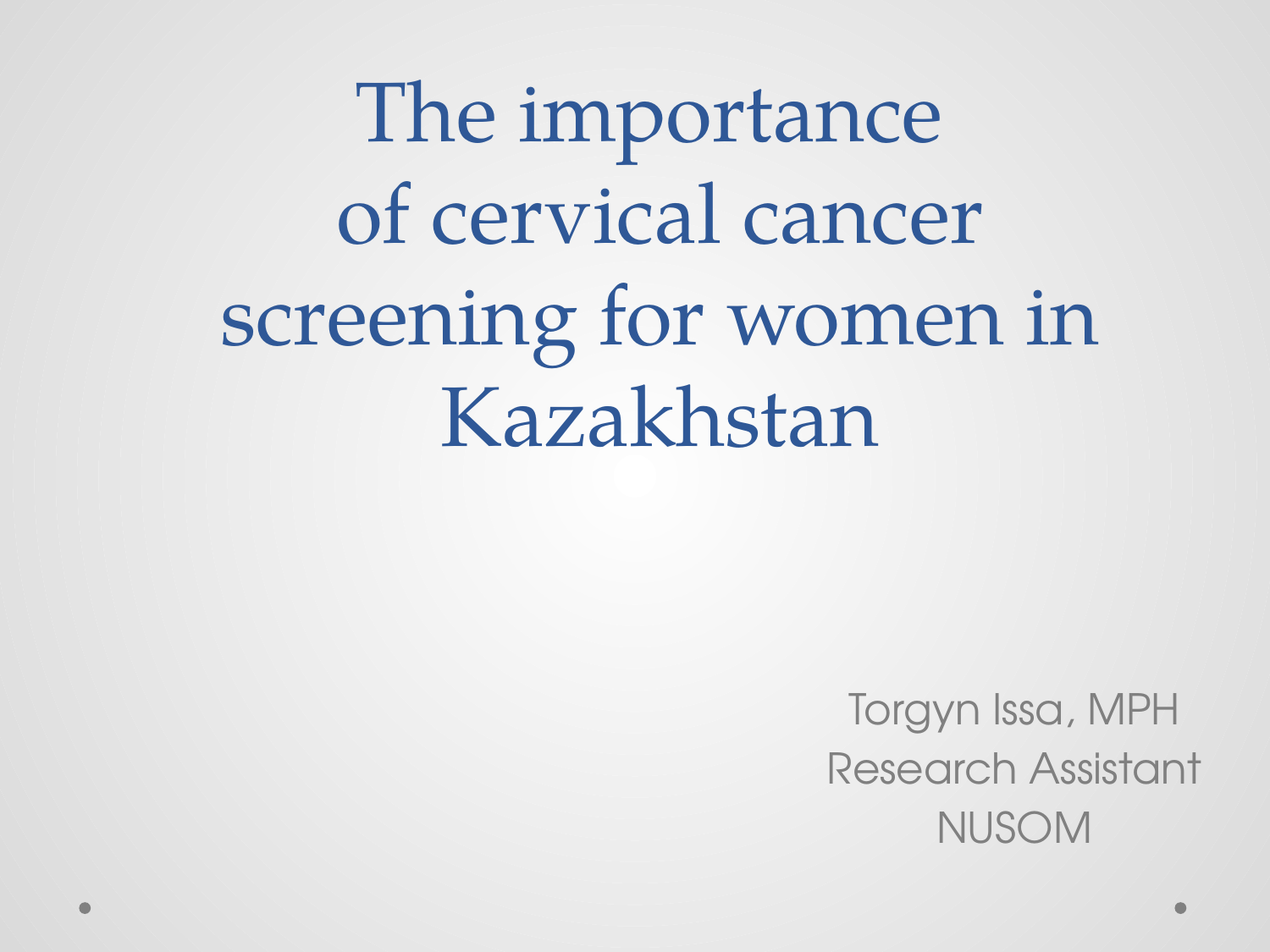

# The importance of cervical cancer screening for women in Kazakhstan
Torgyn Issa, MPH
Research Assistant
NUSOM